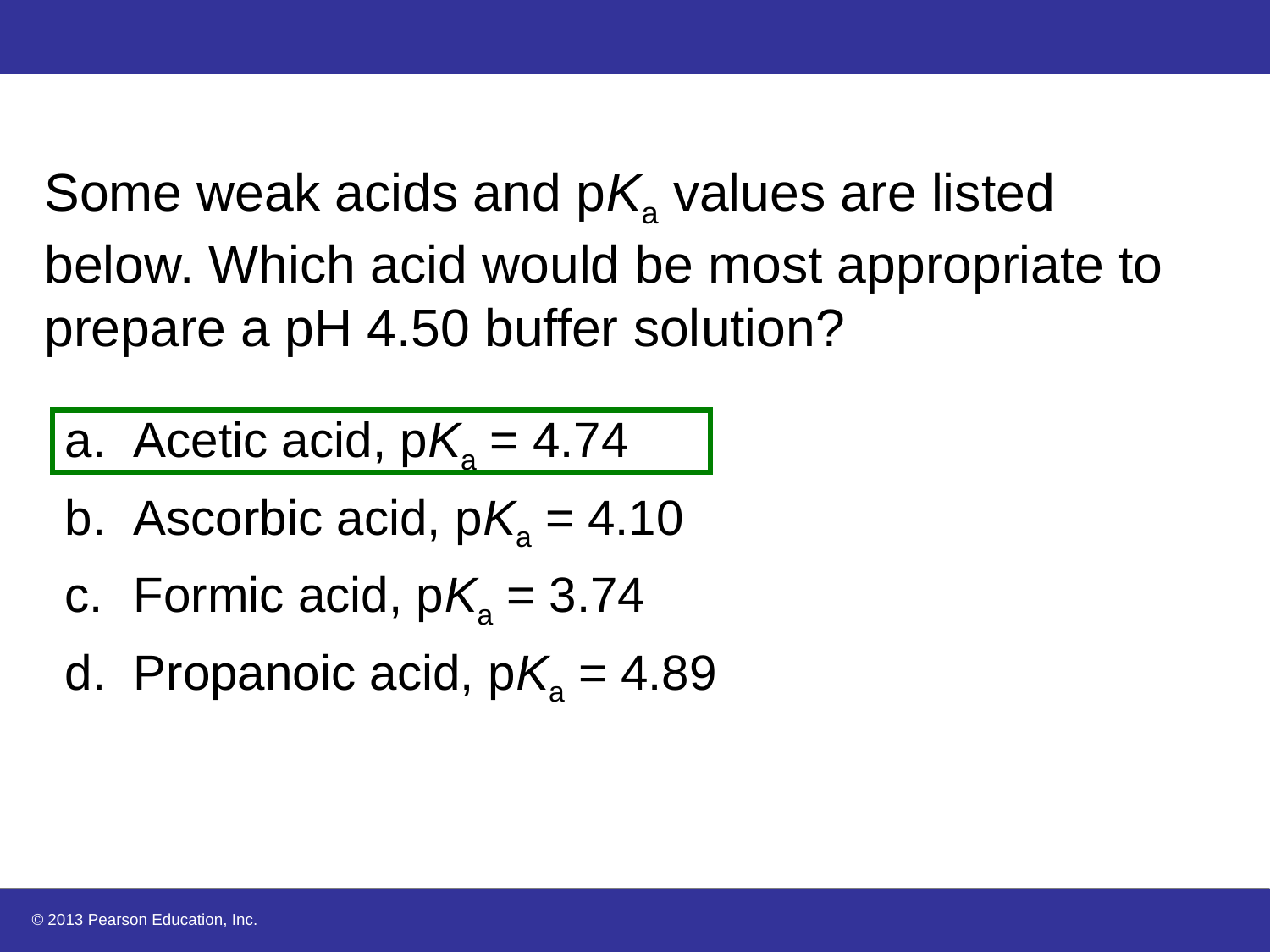

# Some weak acids and pKa values are listed below. Which acid would be most appropriate to prepare a pH 4.50 buffer solution?

Acetic acid, pKa = 4.74
Ascorbic acid, pKa = 4.10
Formic acid, pKa = 3.74
Propanoic acid, pKa = 4.89